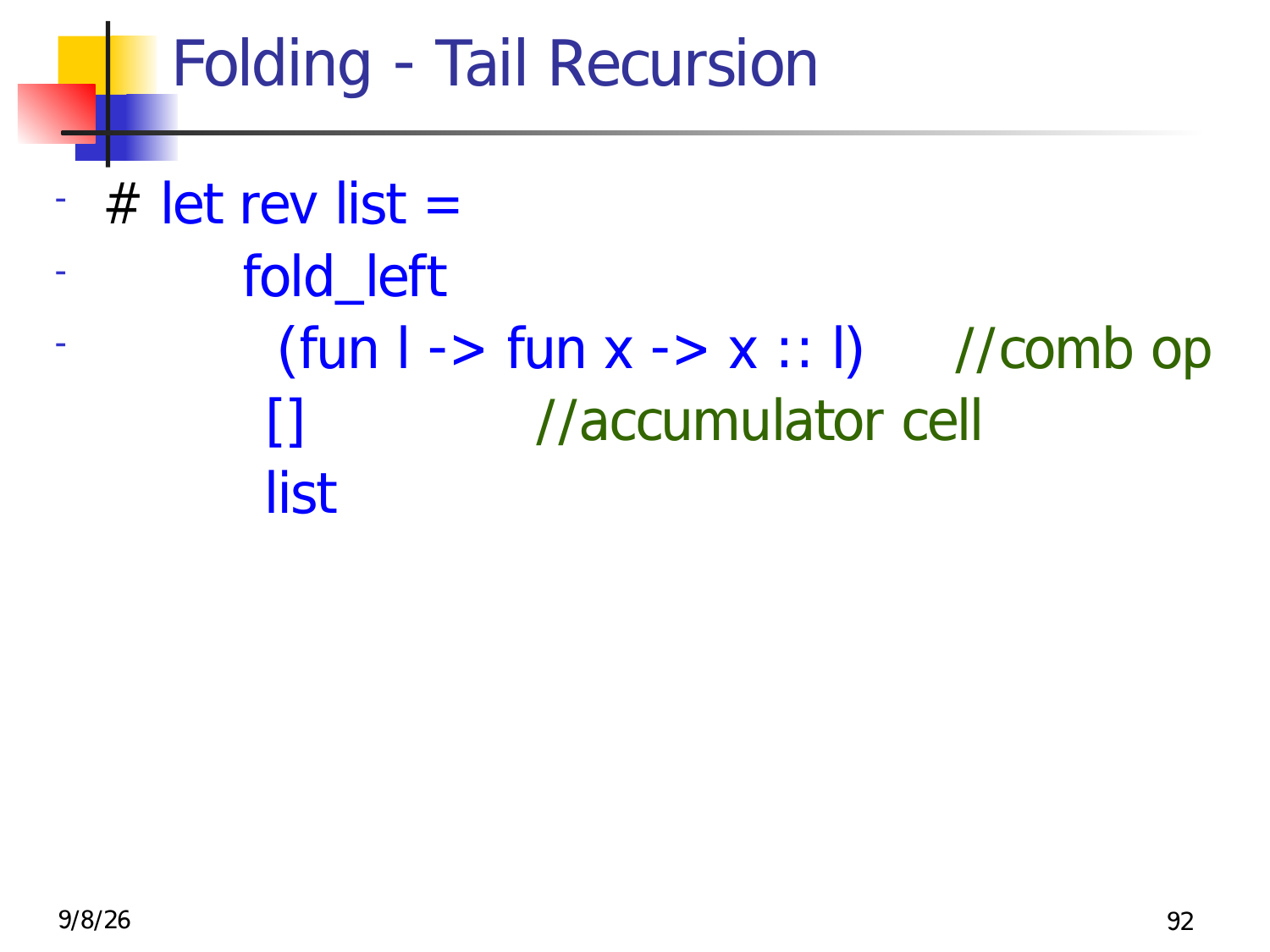

# Folding - Tail Recursion
# let rev list =
        fold_left
          (fun l -> fun x -> x :: l)     //comb op
            []             //accumulator cell
            list
9/8/26
92